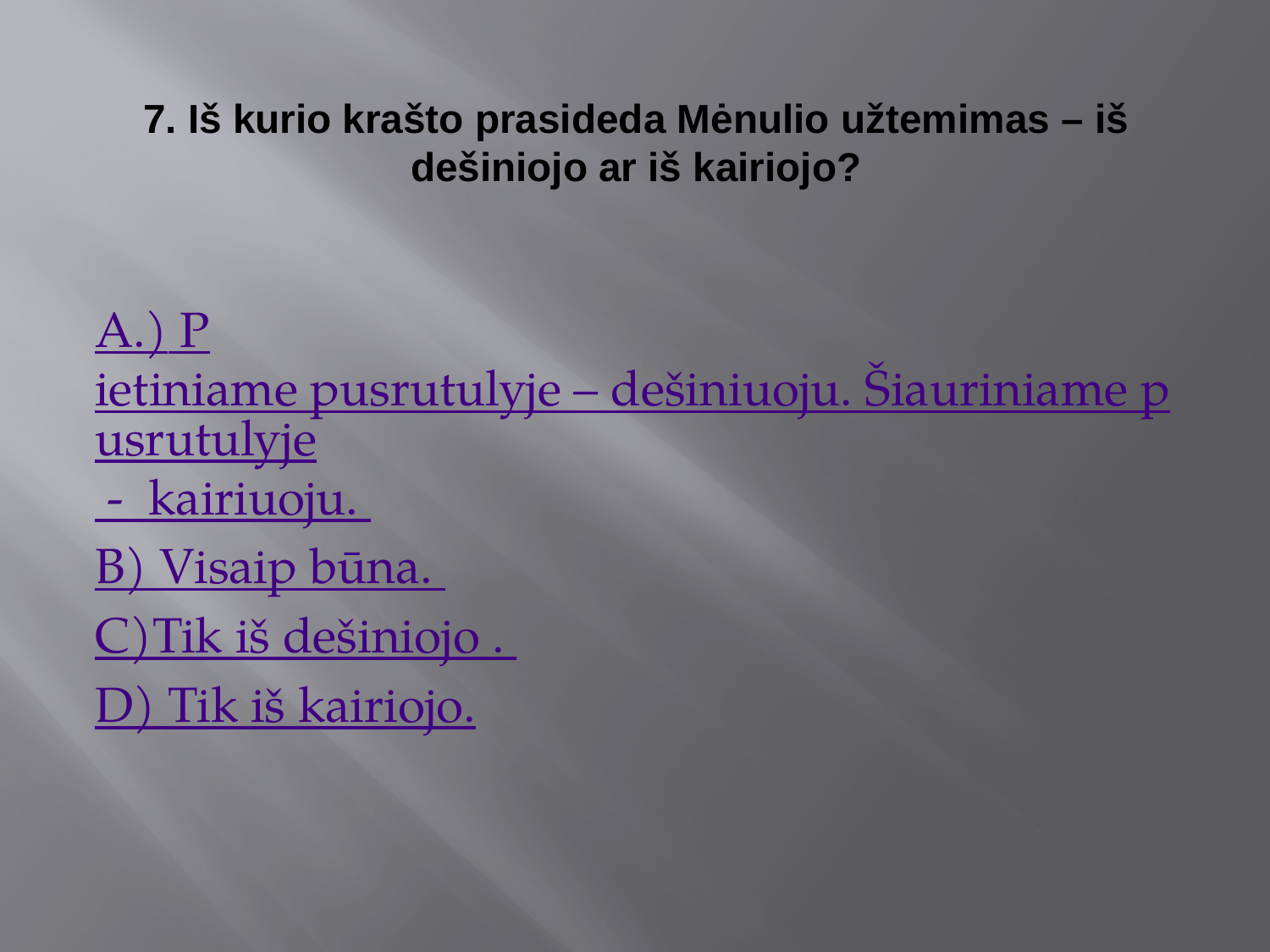

# 7. Iš kurio krašto prasideda Mėnulio užtemimas – iš dešiniojo ar iš kairiojo?

A.) Pietiniame pusrutulyje – dešiniuoju. Šiauriniame pusrutulyje -  kairiuoju.
B) Visaip būna.
C)Tik iš dešiniojo .
D) Tik iš kairiojo.